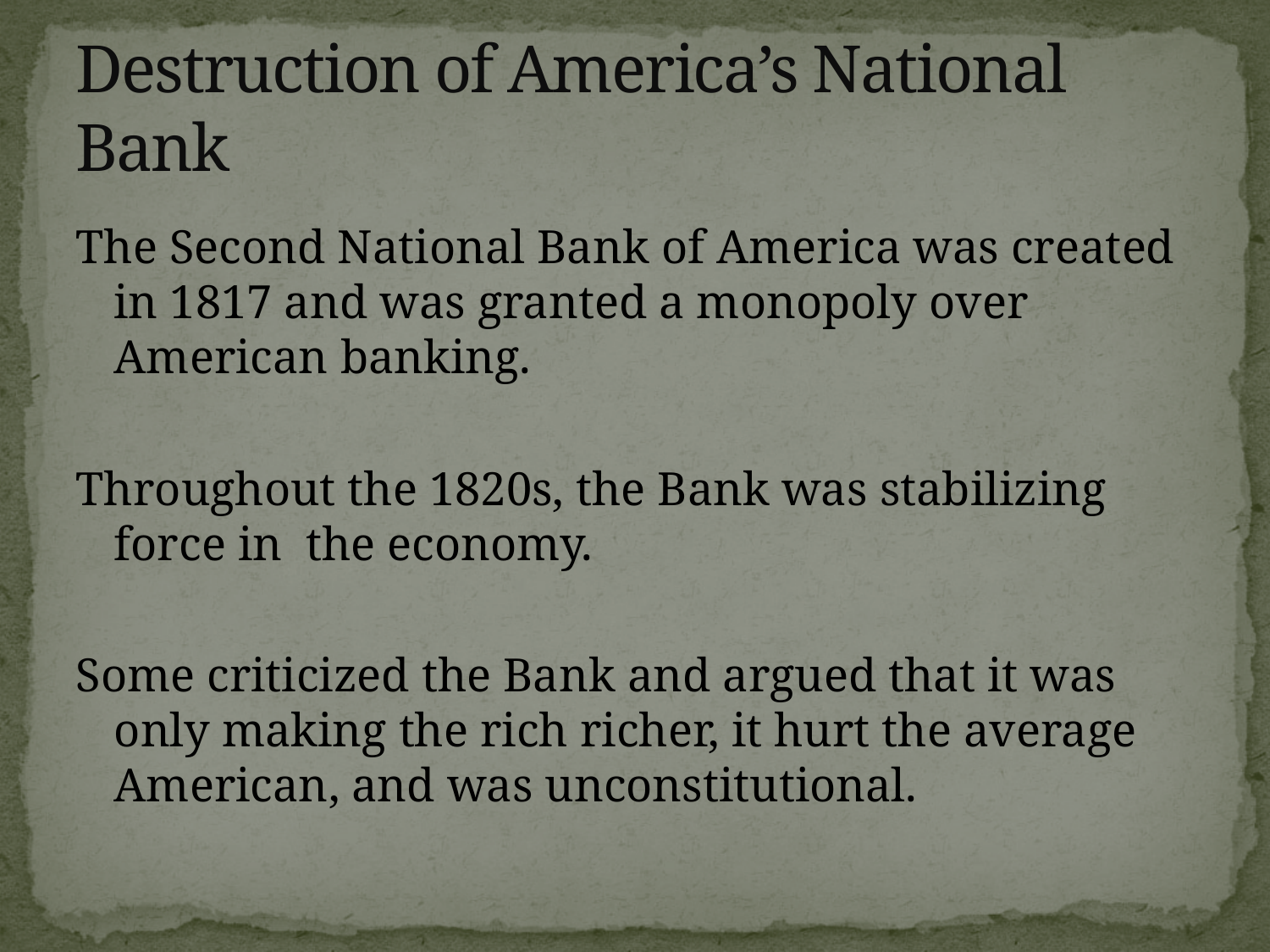

# Destruction of America’s National Bank
The Second National Bank of America was created in 1817 and was granted a monopoly over American banking.

Throughout the 1820s, the Bank was stabilizing force in  the economy.

Some criticized the Bank and argued that it was only making the rich richer, it hurt the average American, and was unconstitutional.